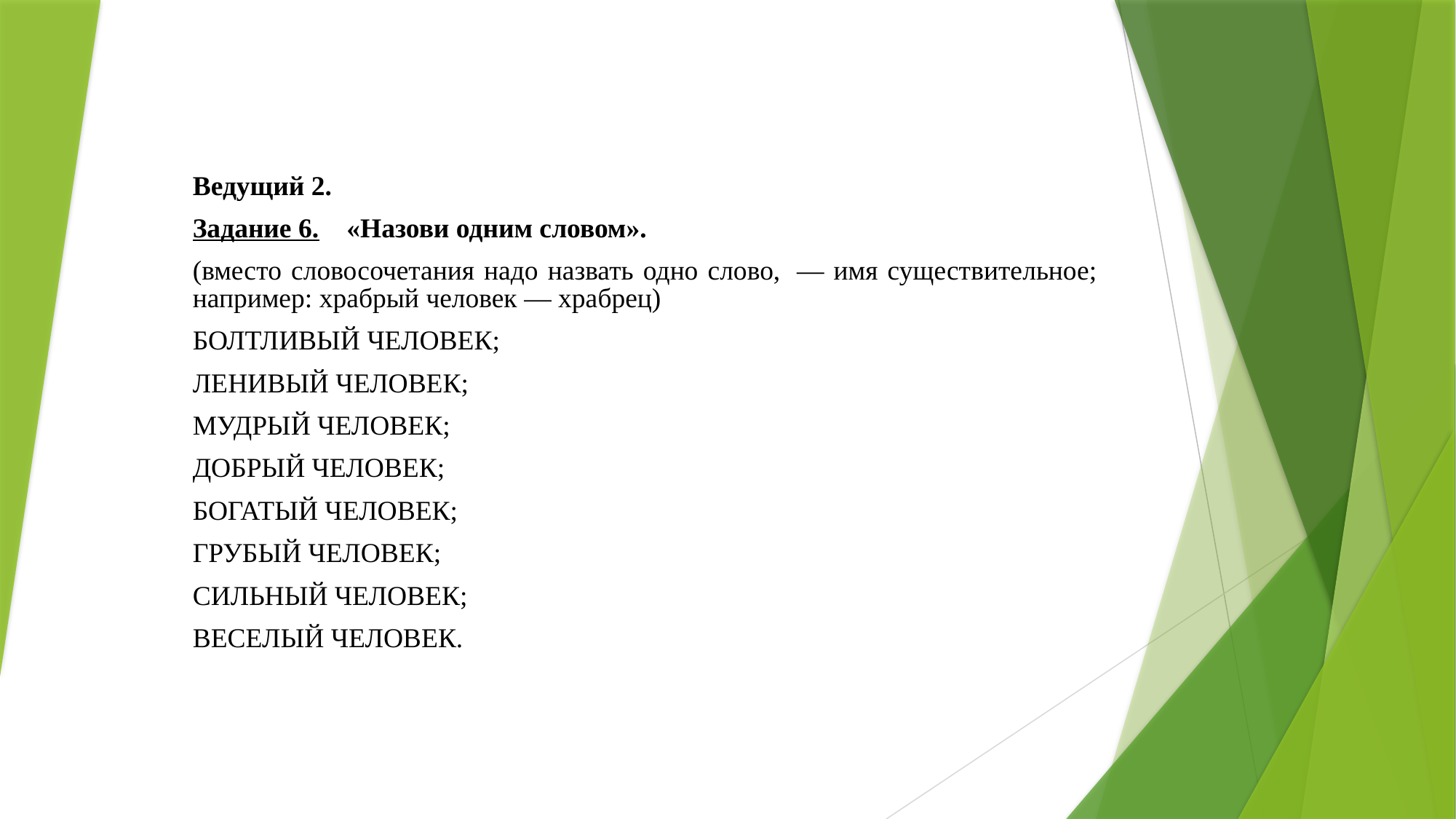

Ведущий 2.
Задание 6.    «Назови одним словом».
(вместо словосочетания надо назвать одно слово,  — имя существительное; например: храбрый человек — храбрец)
БОЛТЛИВЫЙ ЧЕЛОВЕК;
ЛЕНИВЫЙ ЧЕЛОВЕК;
МУДРЫЙ ЧЕЛОВЕК;
ДОБРЫЙ ЧЕЛОВЕК;
БОГАТЫЙ ЧЕЛОВЕК;
ГРУБЫЙ ЧЕЛОВЕК;
СИЛЬНЫЙ ЧЕЛОВЕК;
ВЕСЕЛЫЙ ЧЕЛОВЕК.